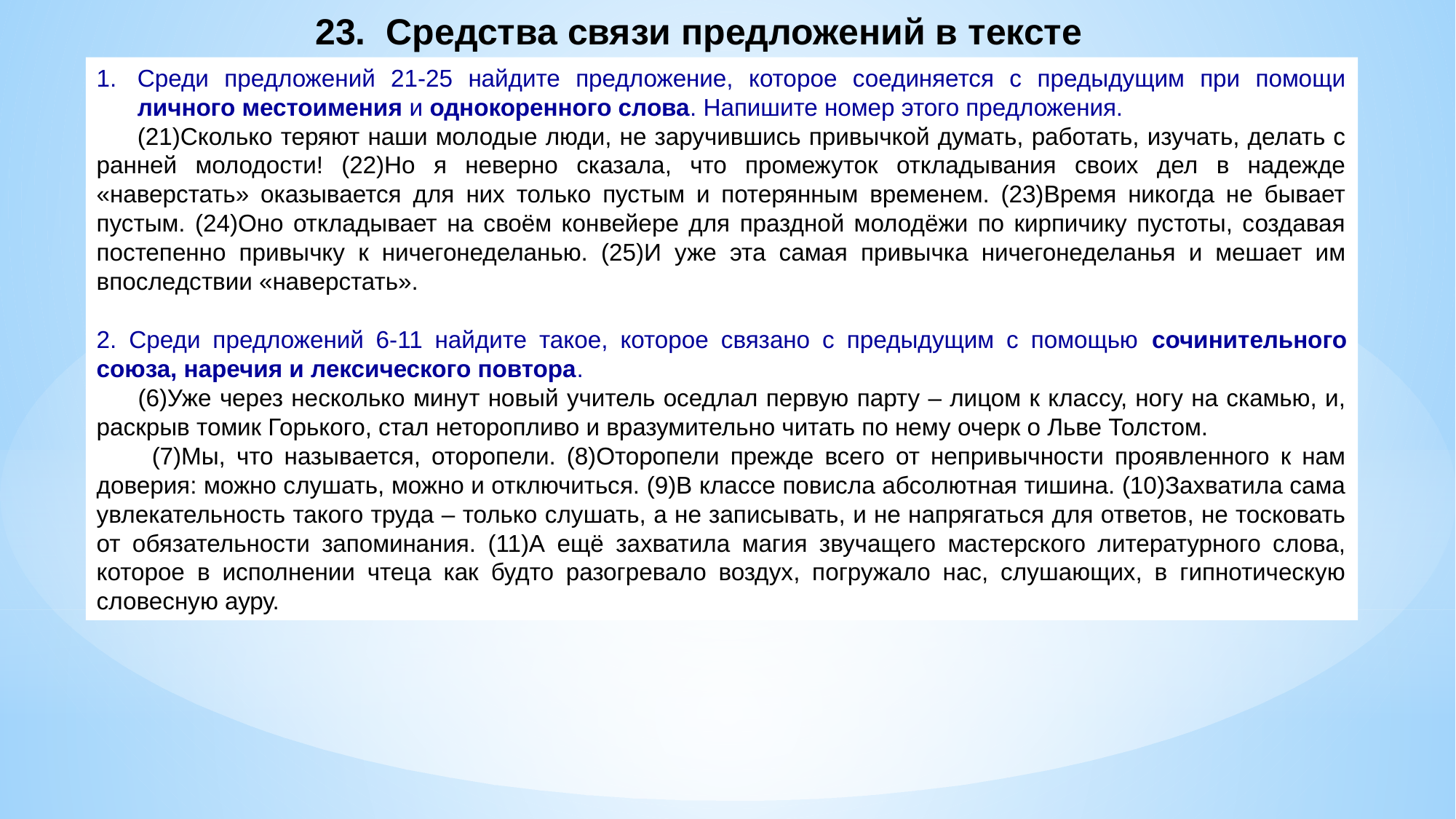

23.  Средства связи предложений в тексте
Среди предложений 21-25 найдите предложение, которое соединяется с предыдущим при помощи личного местоимения и однокоренного слова. Напишите номер этого предложения.
     (21)Сколько теряют наши молодые люди, не заручившись привычкой думать, работать, изучать, делать с ранней молодости! (22)Но я неверно сказала, что промежуток откладывания своих дел в надежде «наверстать» оказывается для них только пустым и потерянным временем. (23)Время никогда не бывает пустым. (24)Оно откладывает на своём конвейере для праздной молодёжи по кирпичику пустоты, создавая постепенно привычку к ничегонеделанью. (25)И уже эта самая привычка ничегонеделанья и мешает им впоследствии «наверстать».

2. Среди предложений 6-11 найдите такое, которое связано с предыдущим с помощью сочинительного союза, наречия и лексического повтора.
     (6)Уже через несколько минут новый учитель оседлал первую парту – лицом к классу, ногу на скамью, и, раскрыв томик Горького, стал неторопливо и вразумительно читать по нему очерк о Льве Толстом.
     (7)Мы, что называется, оторопели. (8)Оторопели прежде всего от непривычности проявленного к нам доверия: можно слушать, можно и отключиться. (9)В классе повисла абсолютная тишина. (10)Захватила сама увлекательность такого труда – только слушать, а не записывать, и не напрягаться для ответов, не тосковать от обязательности запоминания. (11)А ещё захватила магия звучащего мастерского литературного слова, которое в исполнении чтеца как будто разогревало воздух, погружало нас, слушающих, в гипнотическую словесную ауру.